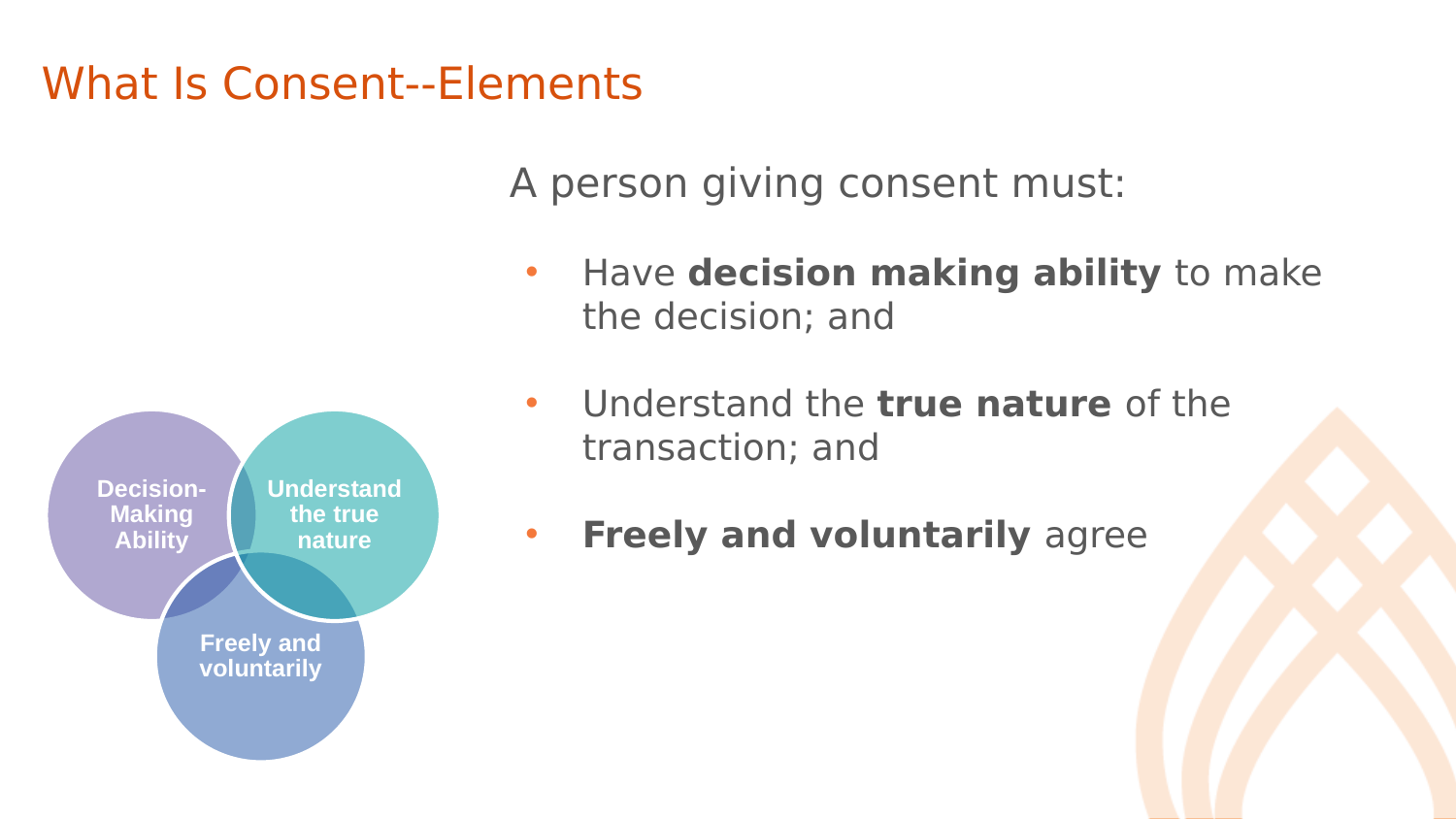

# What Is Consent--Elements
A person giving consent must:

Have decision making ability to make the decision; and

Understand the true nature of the transaction; and

Freely and voluntarily agree

Decision-Making Ability
Freely and voluntarily
Understand the true nature